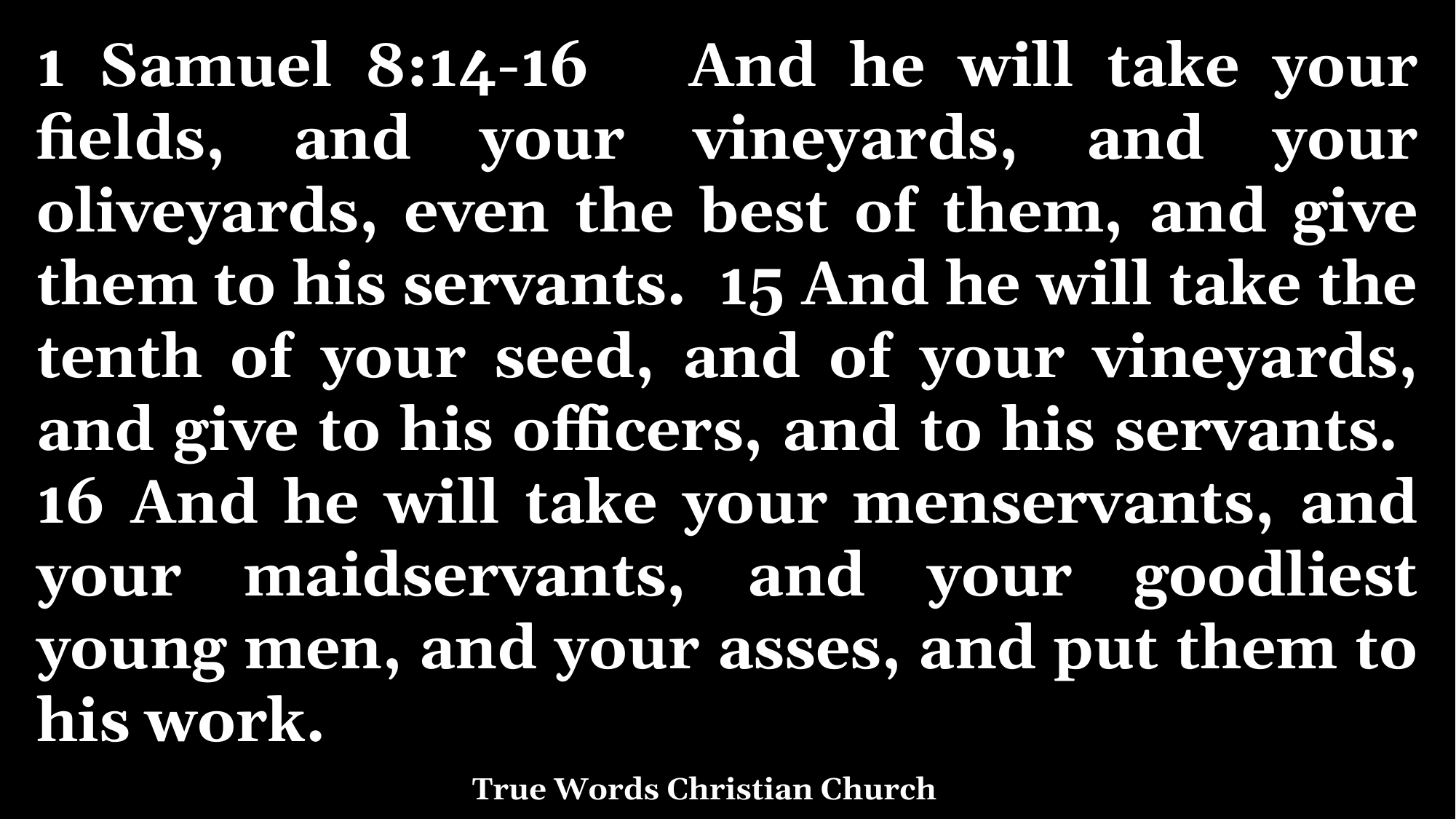

1 Samuel 8:14-16   And he will take your fields, and your vineyards, and your oliveyards, even the best of them, and give them to his servants.  15 And he will take the tenth of your seed, and of your vineyards, and give to his officers, and to his servants.  16 And he will take your menservants, and your maidservants, and your goodliest young men, and your asses, and put them to his work.
True Words Christian Church